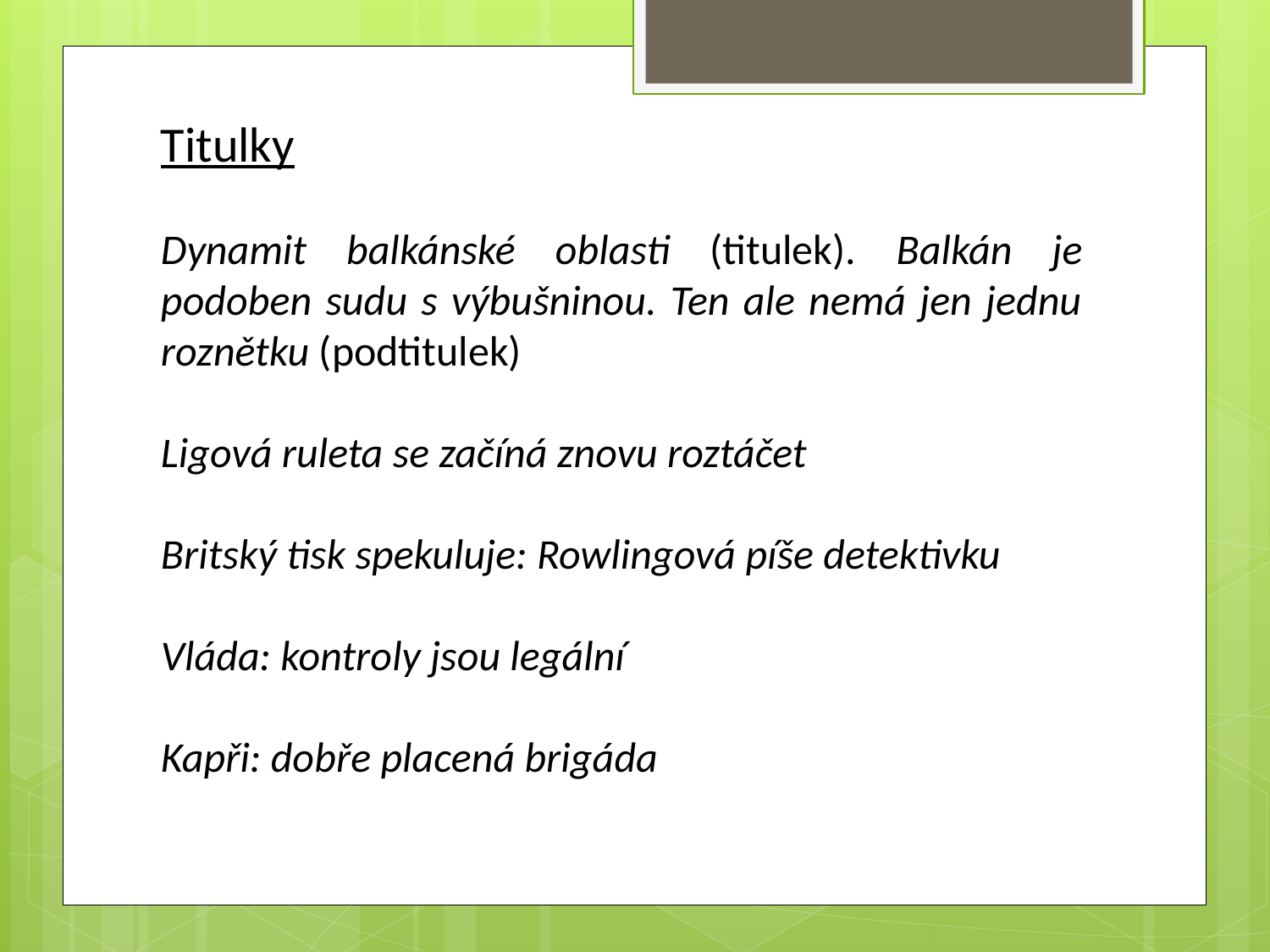

Titulky

Dynamit balkánské oblasti (titulek). Balkán je podoben sudu s výbušninou. Ten ale nemá jen jednu roznětku (podtitulek)

Ligová ruleta se začíná znovu roztáčet

Britský tisk spekuluje: Rowlingová píše detektivku

Vláda: kontroly jsou legální

Kapři: dobře placená brigáda